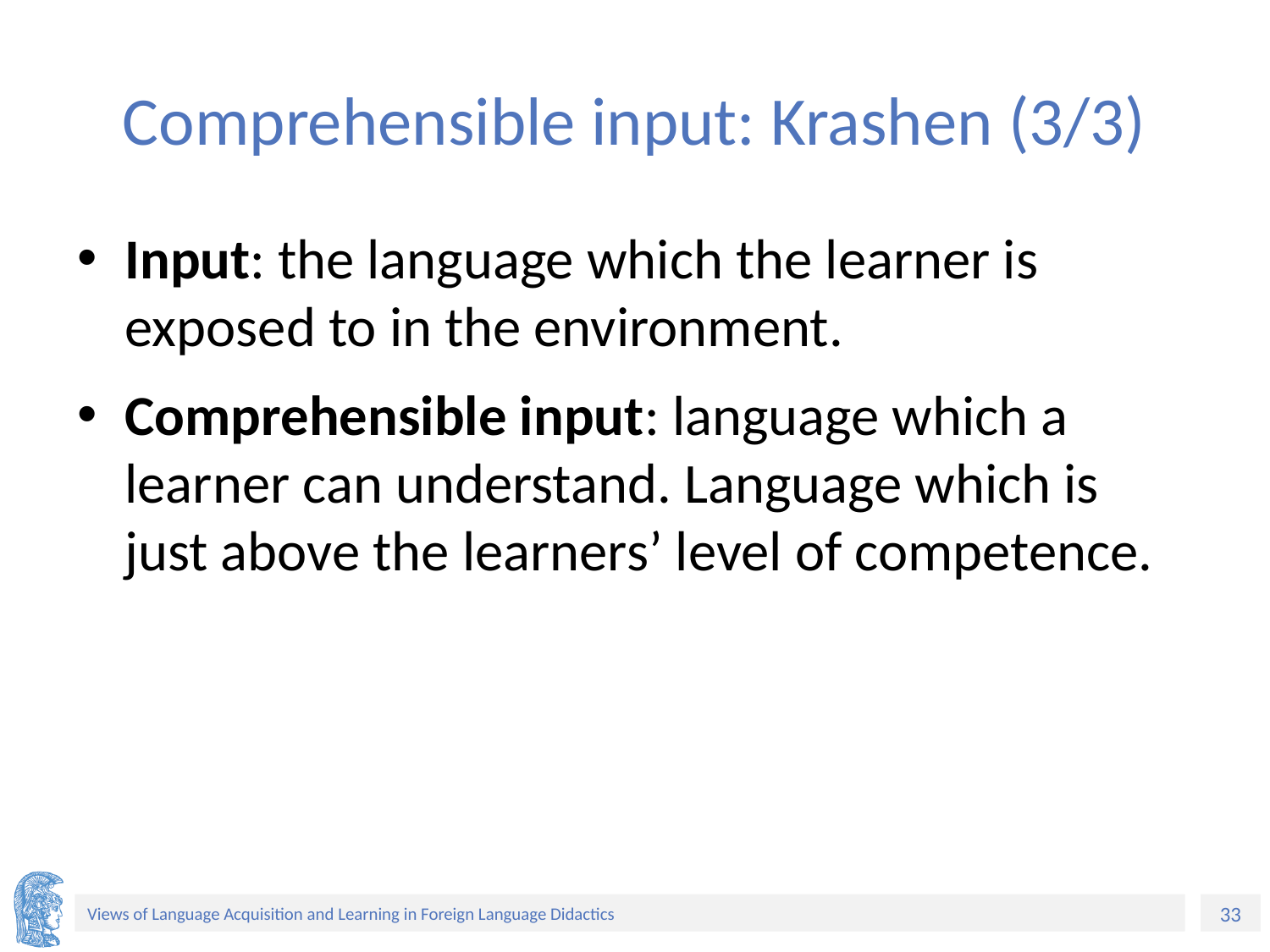

# Comprehensible input: Krashen (3/3)
Input: the language which the learner is exposed to in the environment.
Comprehensible input: language which a learner can understand. Language which is just above the learners’ level of competence.